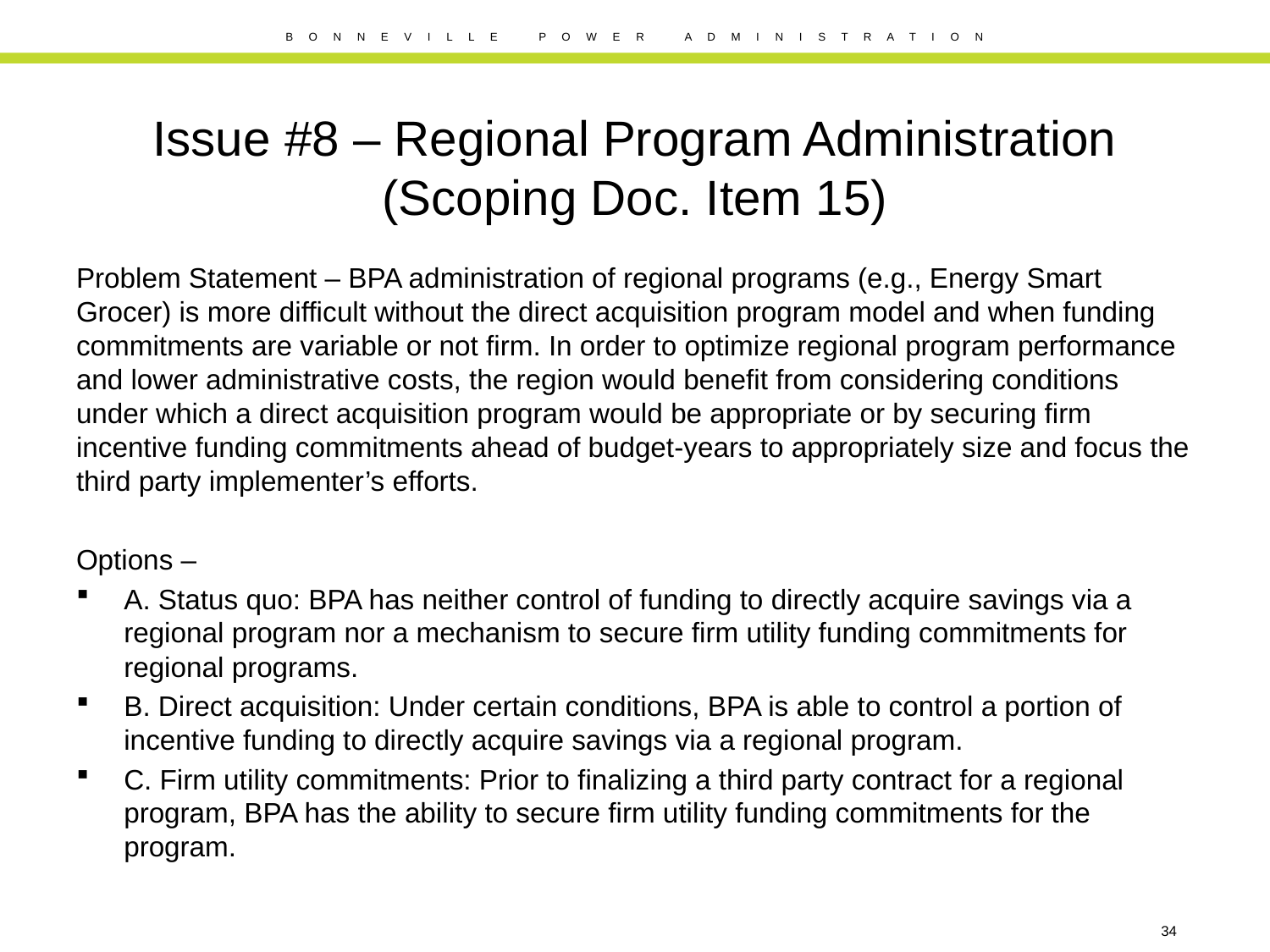

# Issue #8 – Regional Program Administration (Scoping Doc. Item 15)
Problem Statement – BPA administration of regional programs (e.g., Energy Smart Grocer) is more difficult without the direct acquisition program model and when funding commitments are variable or not firm. In order to optimize regional program performance and lower administrative costs, the region would benefit from considering conditions under which a direct acquisition program would be appropriate or by securing firm incentive funding commitments ahead of budget-years to appropriately size and focus the third party implementer’s efforts.

Options –
A. Status quo: BPA has neither control of funding to directly acquire savings via a regional program nor a mechanism to secure firm utility funding commitments for regional programs.
B. Direct acquisition: Under certain conditions, BPA is able to control a portion of incentive funding to directly acquire savings via a regional program.
C. Firm utility commitments: Prior to finalizing a third party contract for a regional program, BPA has the ability to secure firm utility funding commitments for the program.
34